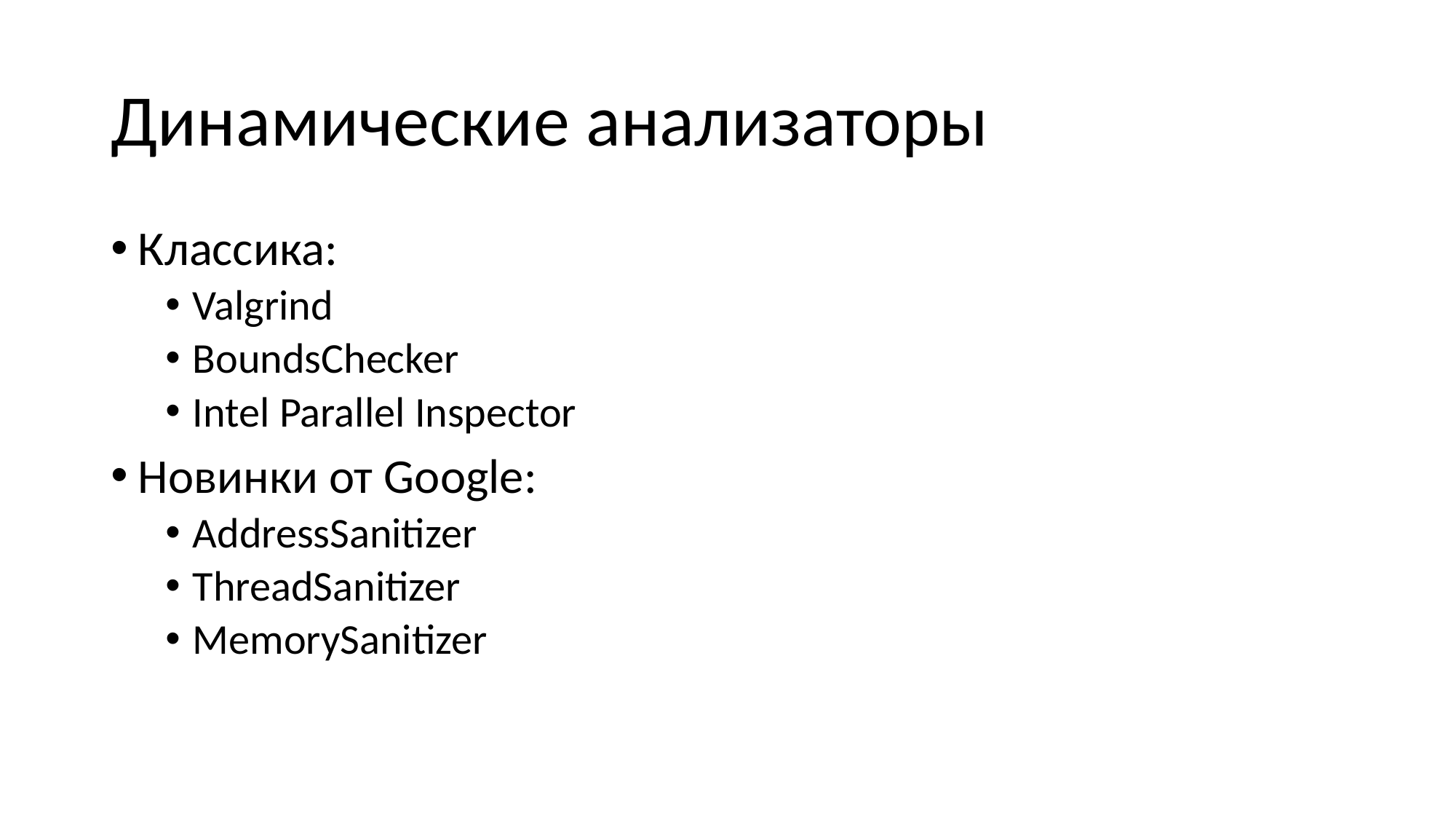

# Динамические анализаторы
Классика:
Valgrind
BoundsChecker
Intel Parallel Inspector
Новинки от Google:
AddressSanitizer
ThreadSanitizer
MemorySanitizer